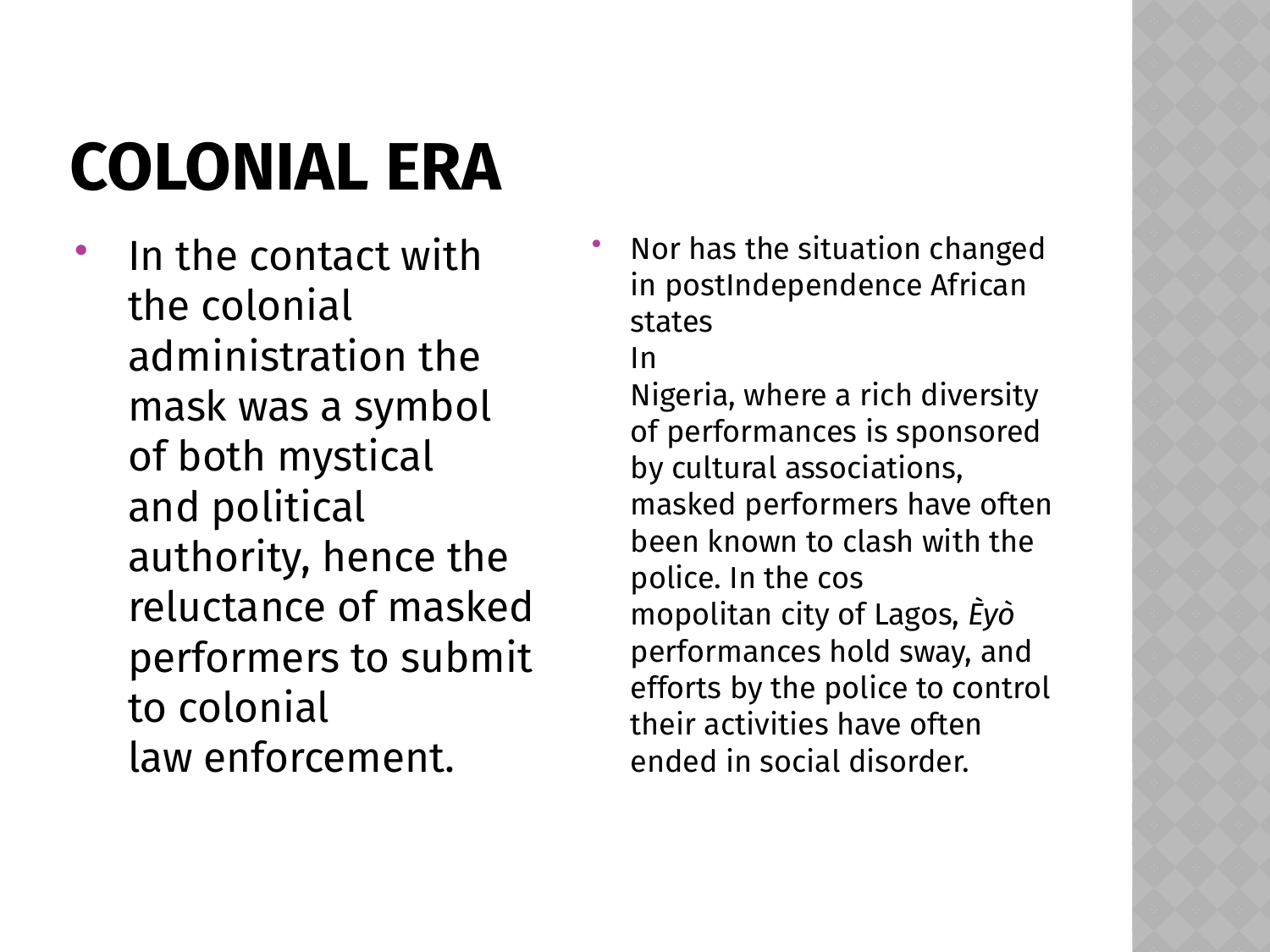

# Colonial Era
In the contact with the colonial administration the mask was a symbol of both mystical
and political authority, hence the reluctance of masked performers to submit to colonial
law enforcement.
Nor has the situation changed in postIndependence African states
In
Nigeria, where a rich diversity of performances is sponsored by cultural associations,
masked performers have often been known to clash with the police. In the cos
mopolitan city of Lagos, Èyò performances hold sway, and efforts by the police to control
their activities have often ended in social disorder.